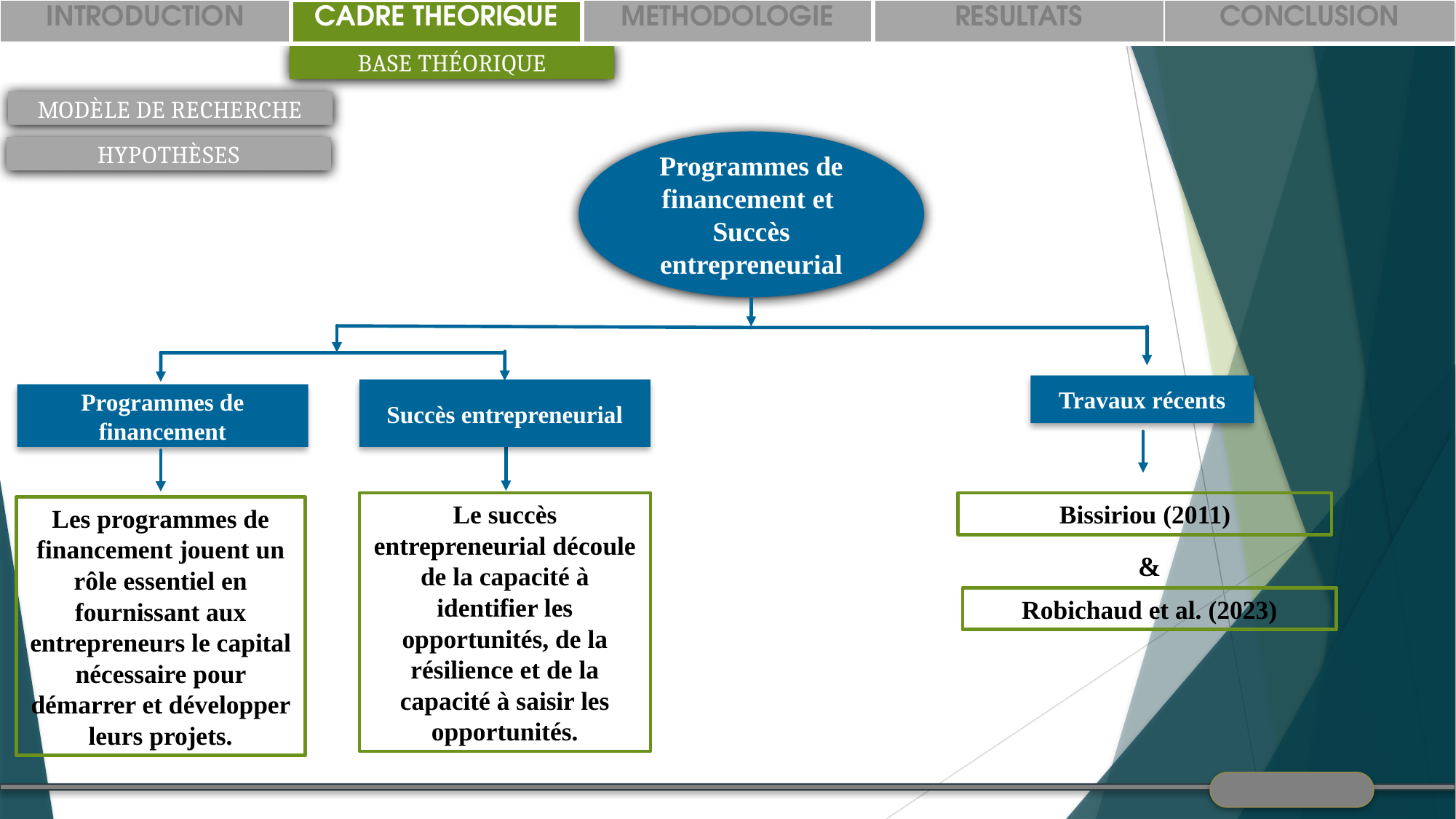

| INTRODUCTION | CADRE THEORIQUE | METHODOLOGIE | RESULTATS | CONCLUSION |
| --- | --- | --- | --- | --- |
BASE THÉORIQUE
MODÈLE DE RECHERCHE
Programmes de financement et
Succès entrepreneurial
HYPOTHÈSES
Travaux récents
Succès entrepreneurial
Programmes de financement
Le succès entrepreneurial découle de la capacité à identifier les opportunités, de la résilience et de la capacité à saisir les opportunités.
Bissiriou (2011)
Les programmes de financement jouent un rôle essentiel en fournissant aux entrepreneurs le capital nécessaire pour démarrer et développer leurs projets.
&
Robichaud et al. (2023)